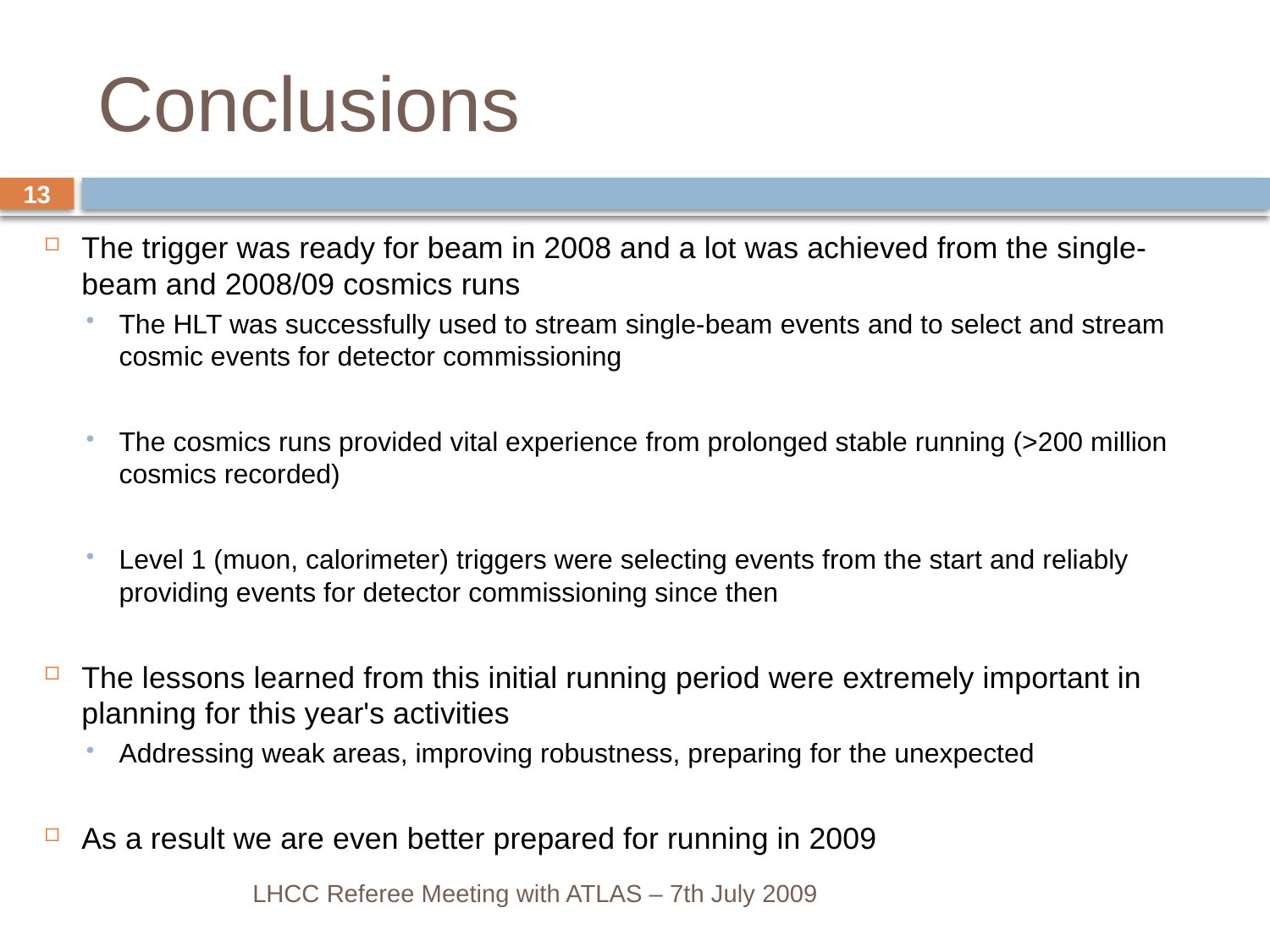

# Conclusions
13
The trigger was ready for beam in 2008 and a lot was achieved from the single-beam and 2008/09 cosmics runs
The HLT was successfully used to stream single-beam events and to select and stream cosmic events for detector commissioning

The cosmics runs provided vital experience from prolonged stable running (>200 million cosmics recorded)

Level 1 (muon, calorimeter) triggers were selecting events from the start and reliably providing events for detector commissioning since then

The lessons learned from this initial running period were extremely important in planning for this year's activities
Addressing weak areas, improving robustness, preparing for the unexpected

As a result we are even better prepared for running in 2009
LHCC Referee Meeting with ATLAS – 7th July 2009